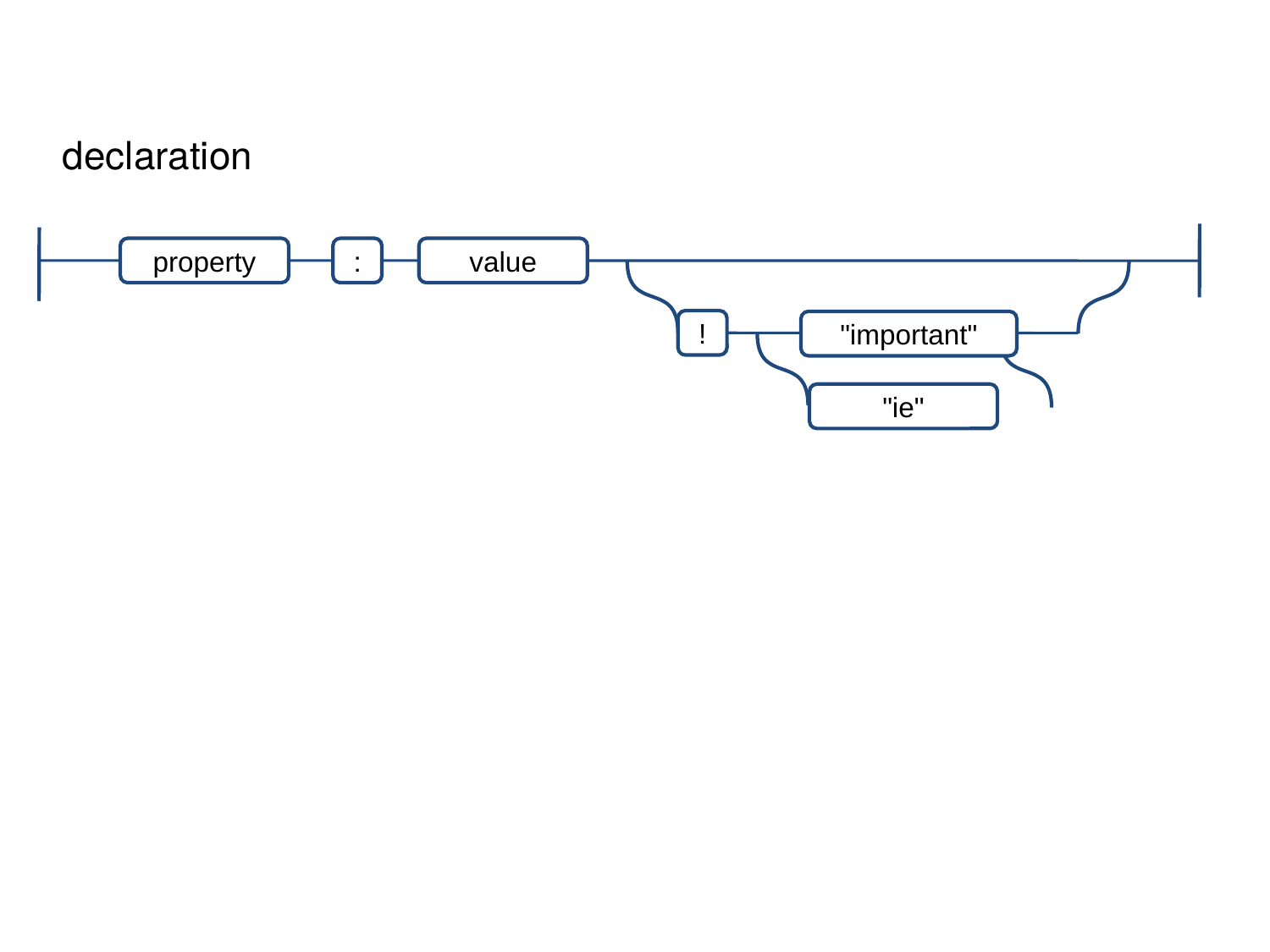

declaration
property
:
value
!
"important"
"ie"